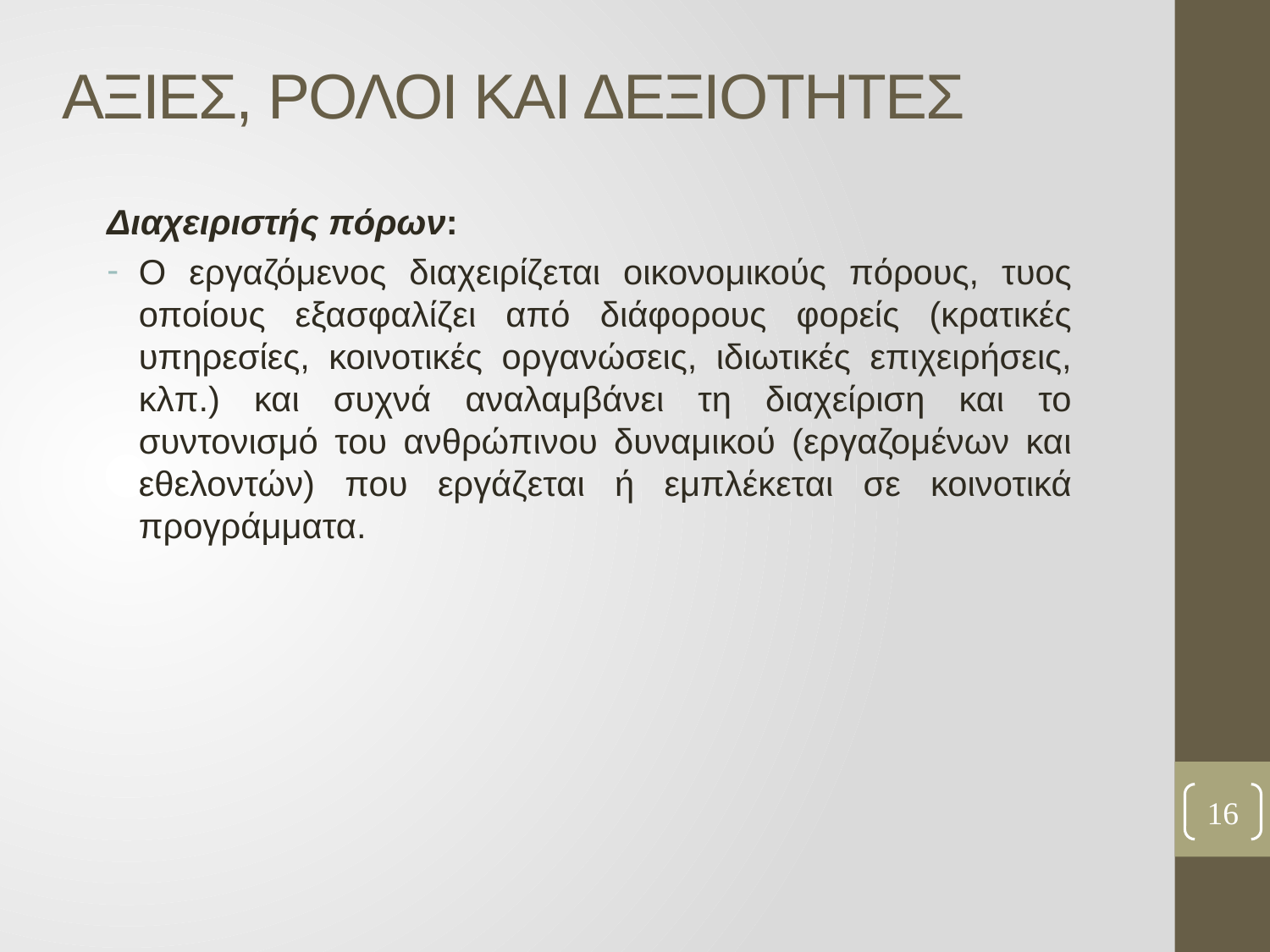

# ΑΞΙΕΣ, ΡΟΛΟΙ ΚΑΙ ΔΕΞΙΟΤΗΤΕΣ
Διαχειριστής πόρων:
Ο εργαζόμενος διαχειρίζεται οικονομικούς πόρους, τυος οποίους εξασφαλίζει από διάφορους φορείς (κρατικές υπηρεσίες, κοινοτικές οργανώσεις, ιδιωτικές επιχειρήσεις, κλπ.) και συχνά αναλαμβάνει τη διαχείριση και το συντονισμό του ανθρώπινου δυναμικού (εργαζομένων και εθελοντών) που εργάζεται ή εμπλέκεται σε κοινοτικά προγράμματα.
16